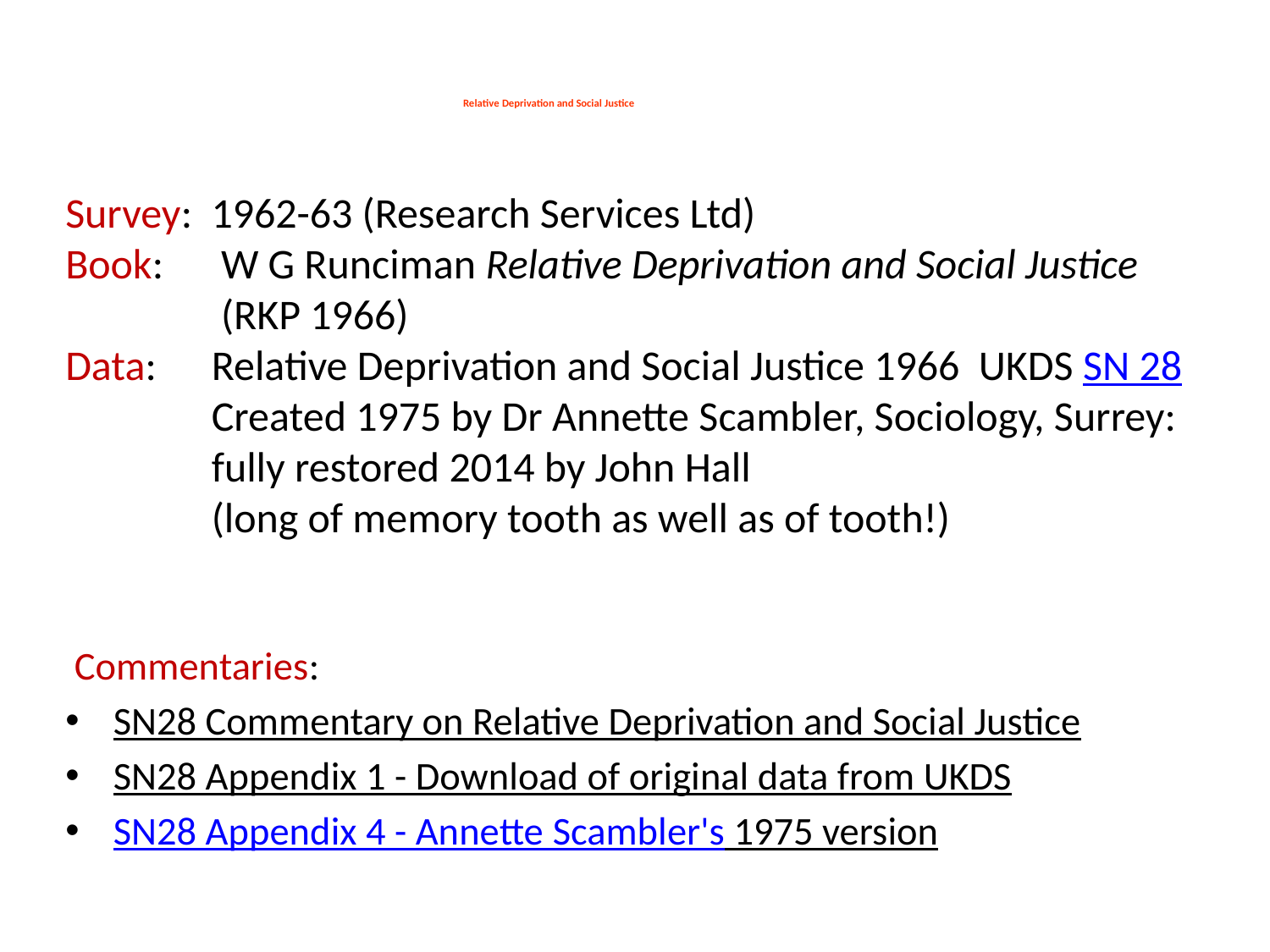

Relative Deprivation and Social Justice
Survey:  1962-63 (Research Services Ltd)
Book: 	   W G Runciman Relative Deprivation and Social Justice
	   (RKP 1966)
Data:	  Relative Deprivation and Social Justice 1966  UKDS SN 28
	  Created 1975 by Dr Annette Scambler, Sociology, Surrey:
	  fully restored 2014 by John Hall
	  (long of memory tooth as well as of tooth!)

 Commentaries:
SN28 Commentary on Relative Deprivation and Social Justice
SN28 Appendix 1 - Download of original data from UKDS
SN28 Appendix 4 - Annette Scambler's 1975 version